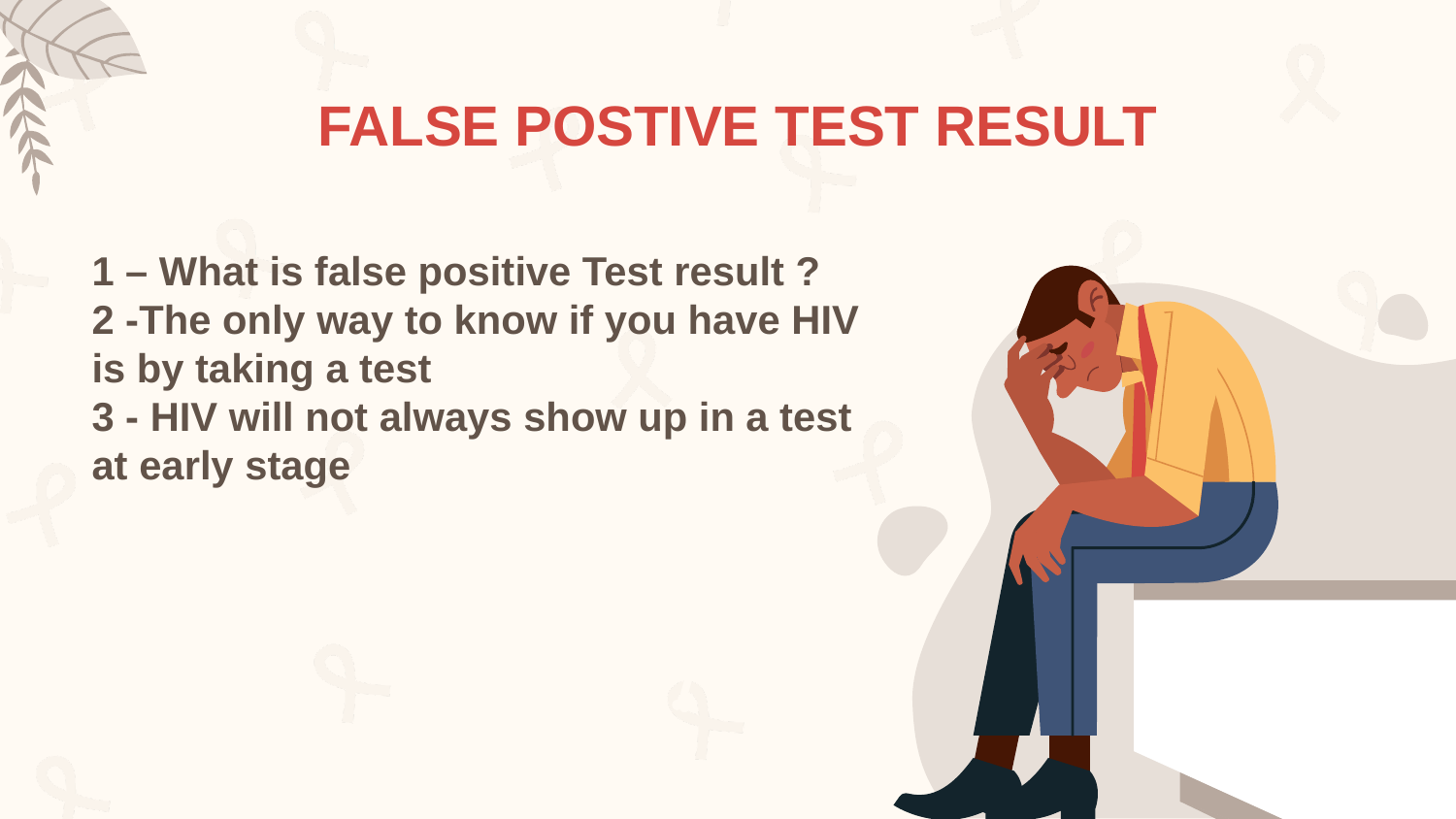

# FALSE POSTIVE TEST RESULT
1 – What is false positive Test result ?
2 -The only way to know if you have HIV is by taking a test
3 - HIV will not always show up in a test at early stage